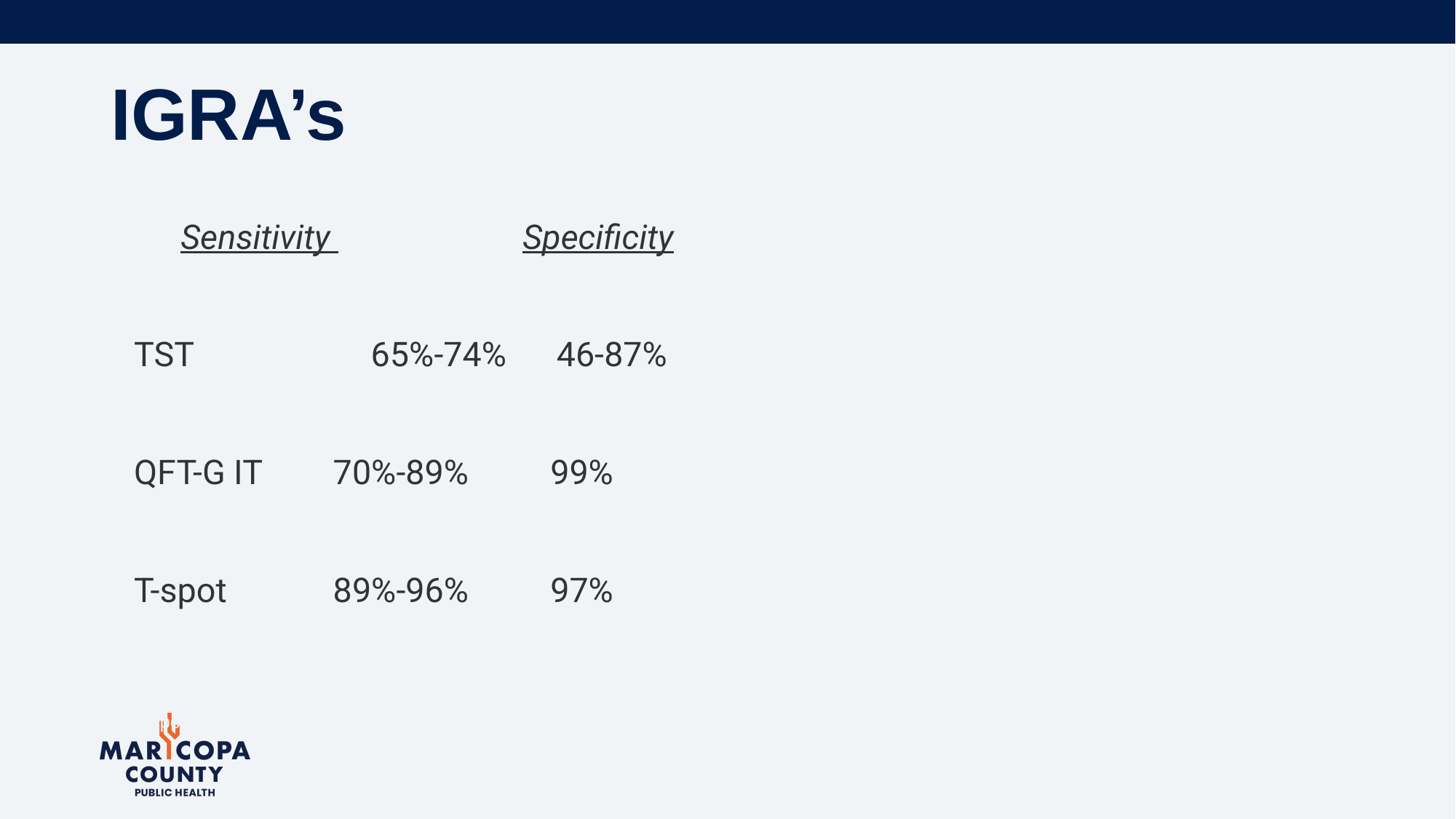

# IGRA’s

				  Sensitivity                       Specificity

TST		                   65%-74%		 46-87%

QFT-G IT		   70%-89%		      99%

T-spot		 	   89%-96%		      97%

T-spot more sensitive in children<2years,
immune-compromised and malnourished clients

T-spot is more labor intensive